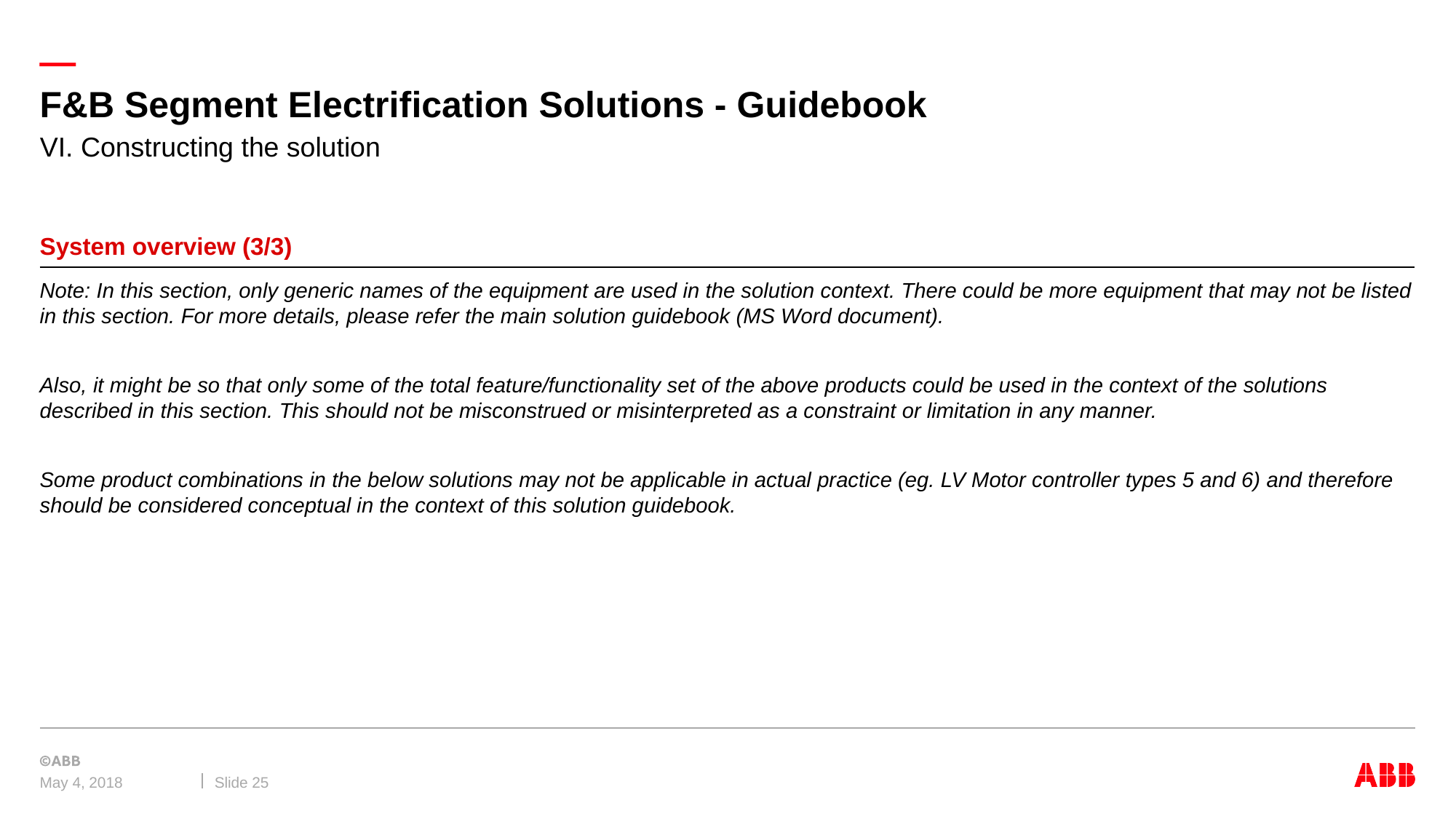

# F&B Segment Electrification Solutions - Guidebook
VI. Constructing the solution

System overview (3/3)
Note: In this section, only generic names of the equipment are used in the solution context. There could be more equipment that may not be listed in this section. For more details, please refer the main solution guidebook (MS Word document).

Also, it might be so that only some of the total feature/functionality set of the above products could be used in the context of the solutions described in this section. This should not be misconstrued or misinterpreted as a constraint or limitation in any manner.

Some product combinations in the below solutions may not be applicable in actual practice (eg. LV Motor controller types 5 and 6) and therefore should be considered conceptual in the context of this solution guidebook.

Slide 25
May 4, 2018